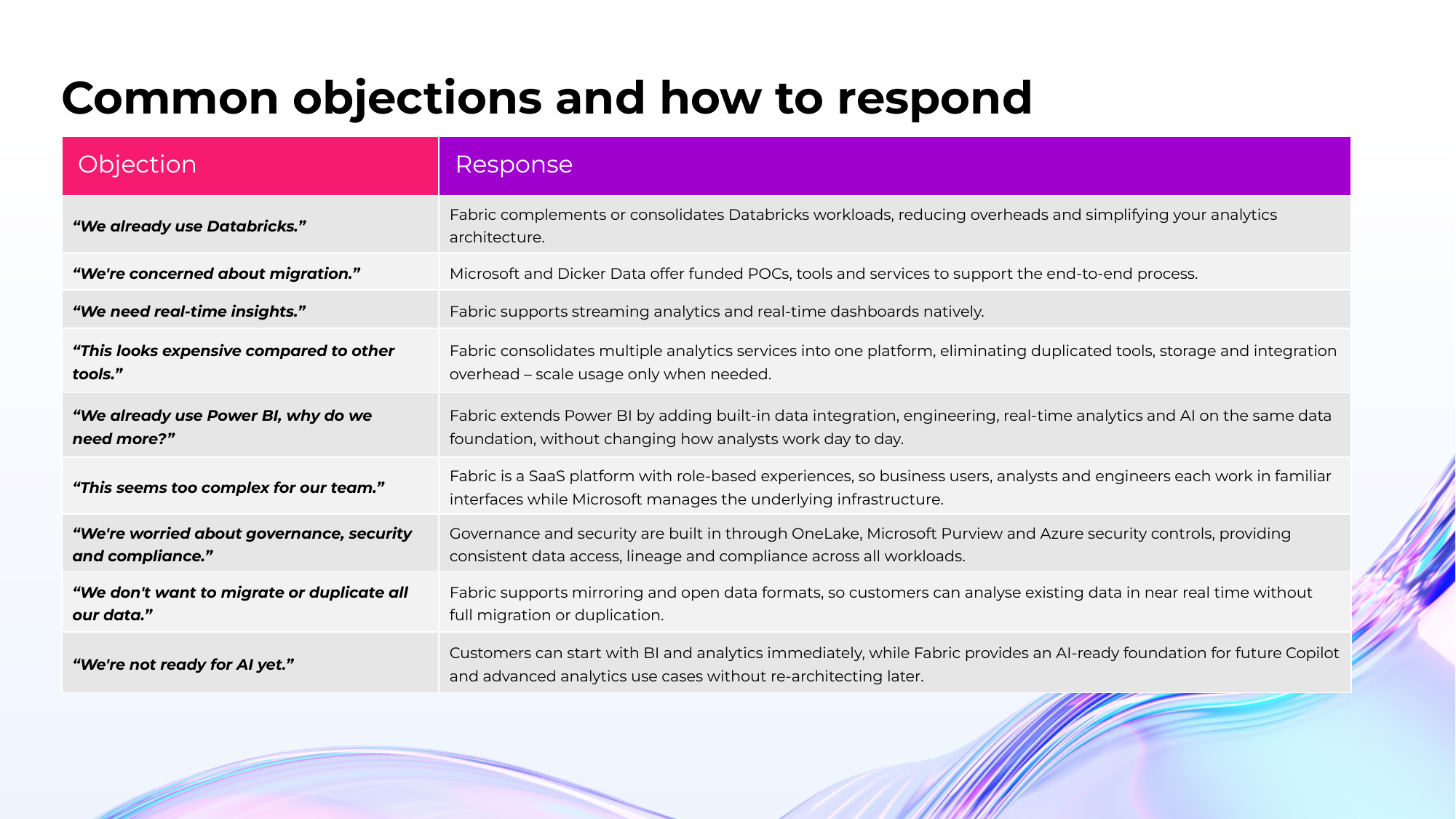

# Common objections and how to respond
| Objection | Response |
| --- | --- |
| “We already use Databricks.” | Fabric complements or consolidates Databricks workloads, reducing overheads and simplifying your analytics architecture. |
| “We're concerned about migration.” | Microsoft and Dicker Data offer funded POCs, tools and services to support the end-to-end process. |
| “We need real-time insights.” | Fabric supports streaming analytics and real-time dashboards natively. |
| “This looks expensive compared to other tools.” | Fabric consolidates multiple analytics services into one platform, eliminating duplicated tools, storage and integration overhead – scale usage only when needed. |
| “We already use Power BI, why do we need more?” | Fabric extends Power BI by adding built-in data integration, engineering, real-time analytics and AI on the same data foundation, without changing how analysts work day to day. |
| “This seems too complex for our team.” | Fabric is a SaaS platform with role-based experiences, so business users, analysts and engineers each work in familiar interfaces while Microsoft manages the underlying infrastructure. |
| “We're worried about governance, security and compliance.” | Governance and security are built in through OneLake, Microsoft Purview and Azure security controls, providing consistent data access, lineage and compliance across all workloads. |
| “We don't want to migrate or duplicate all our data.” | Fabric supports mirroring and open data formats, so customers can analyse existing data in near real time without full migration or duplication. |
| “We're not ready for AI yet.” | Customers can start with BI and analytics immediately, while Fabric provides an AI-ready foundation for future Copilot and advanced analytics use cases without re-architecting later. |